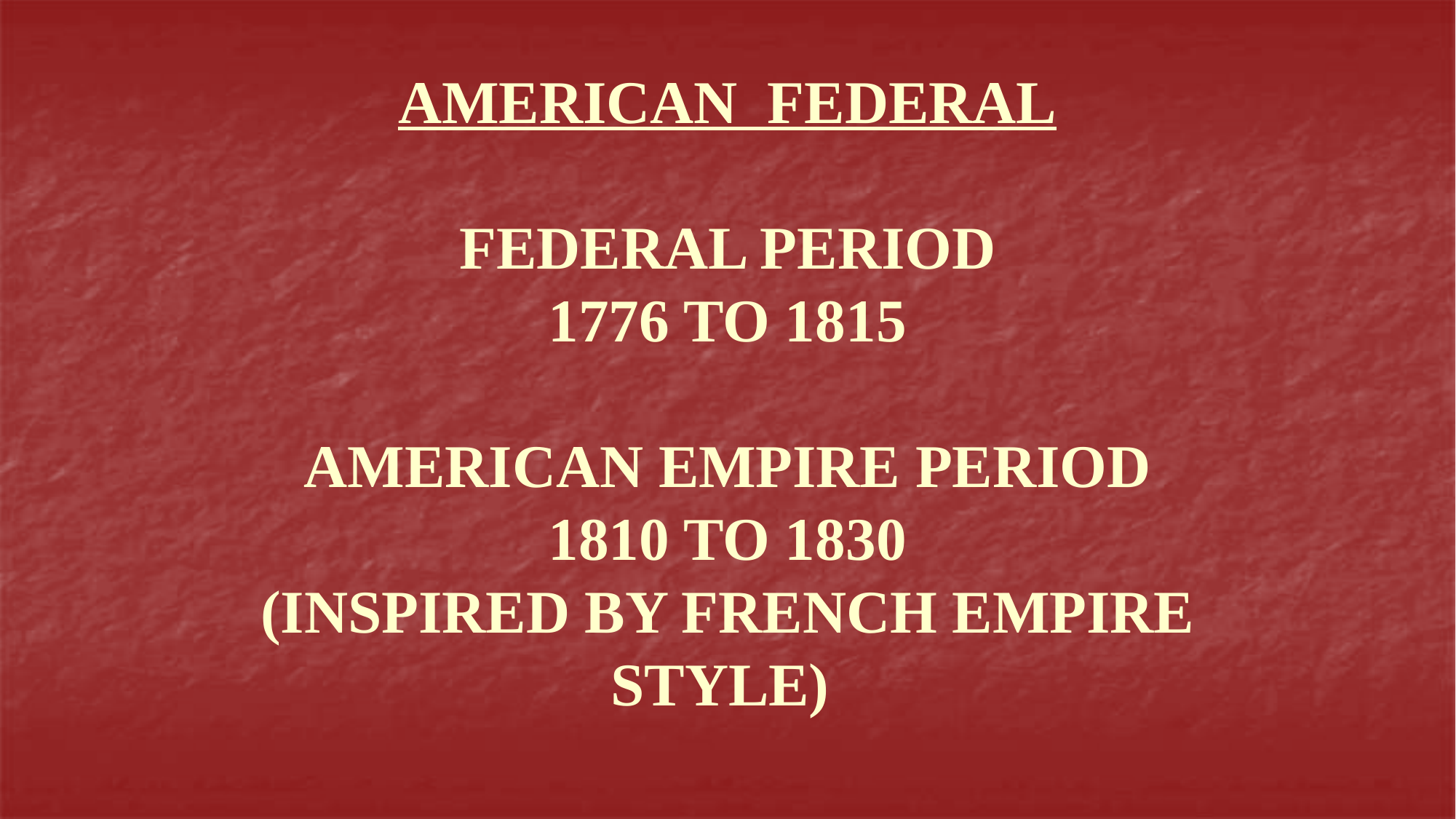

AMERICAN  FEDERAL
FEDERAL PERIOD
1776 TO 1815
AMERICAN EMPIRE PERIOD
1810 TO 1830
(INSPIRED BY FRENCH EMPIRE STYLE)